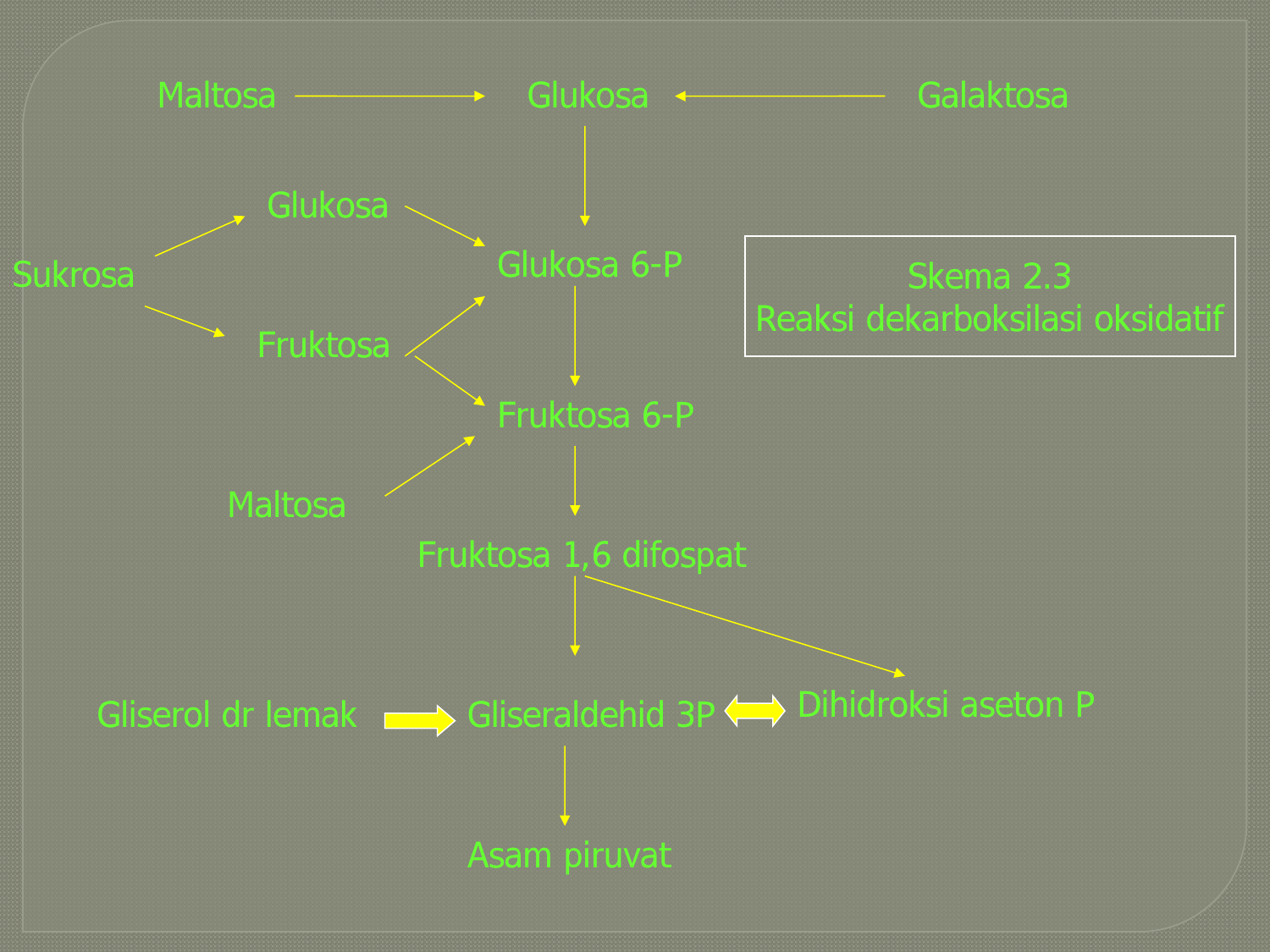

Maltosa
Glukosa
Galaktosa

Glukosa

Glukosa 6-P
Skema 2.3
Reaksi dekarboksilasi oksidatif
Sukrosa

Fruktosa

Fruktosa 6-P

Maltosa
Fruktosa 1,6 difospat

Dihidroksi aseton P
Gliserol dr lemak
Gliseraldehid 3P

Asam piruvat